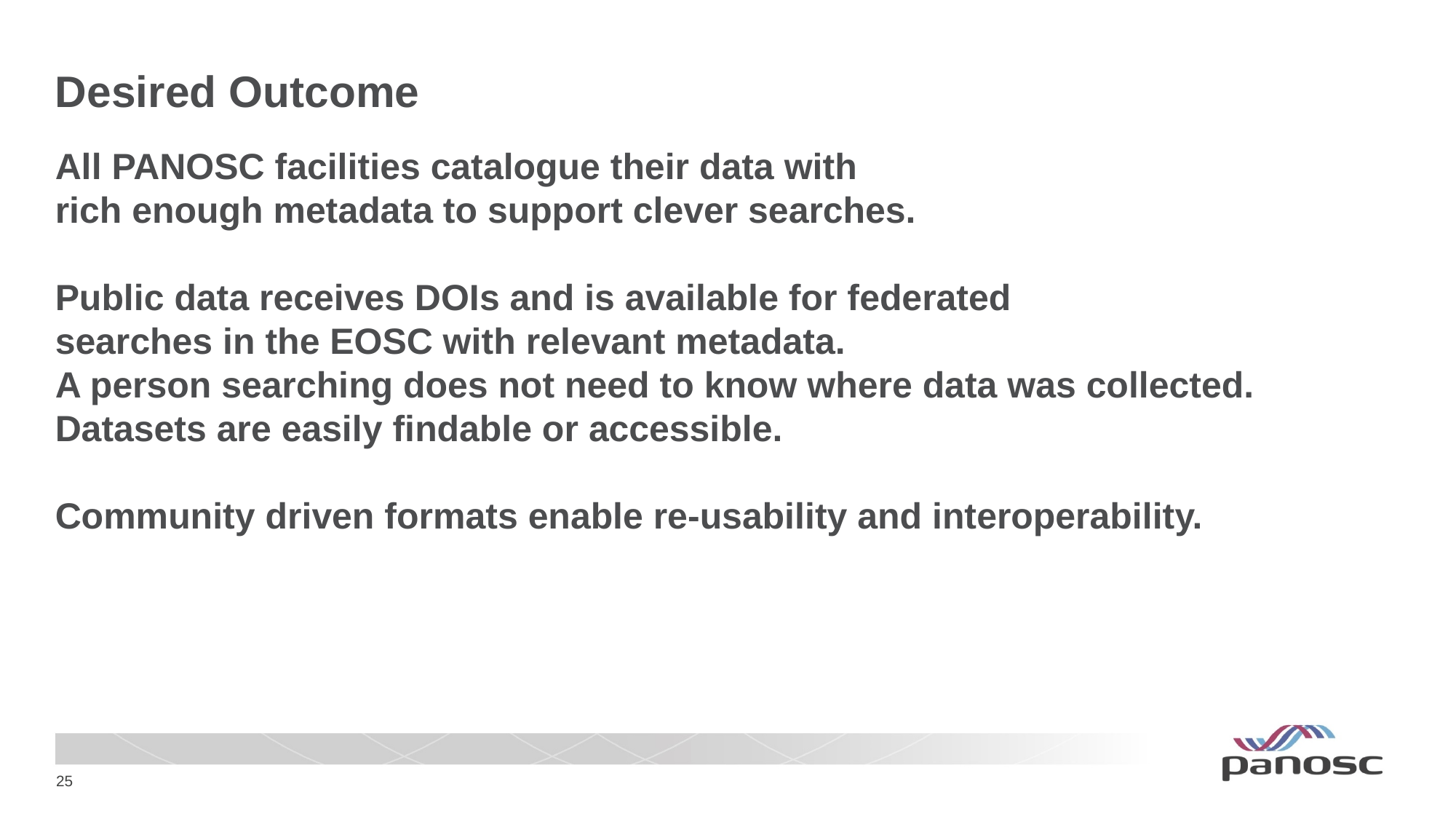

# Desired Outcome
All PANOSC facilities catalogue their data with
rich enough metadata to support clever searches.

Public data receives DOIs and is available for federated
searches in the EOSC with relevant metadata.
A person searching does not need to know where data was collected.
Datasets are easily findable or accessible.

Community driven formats enable re-usability and interoperability.